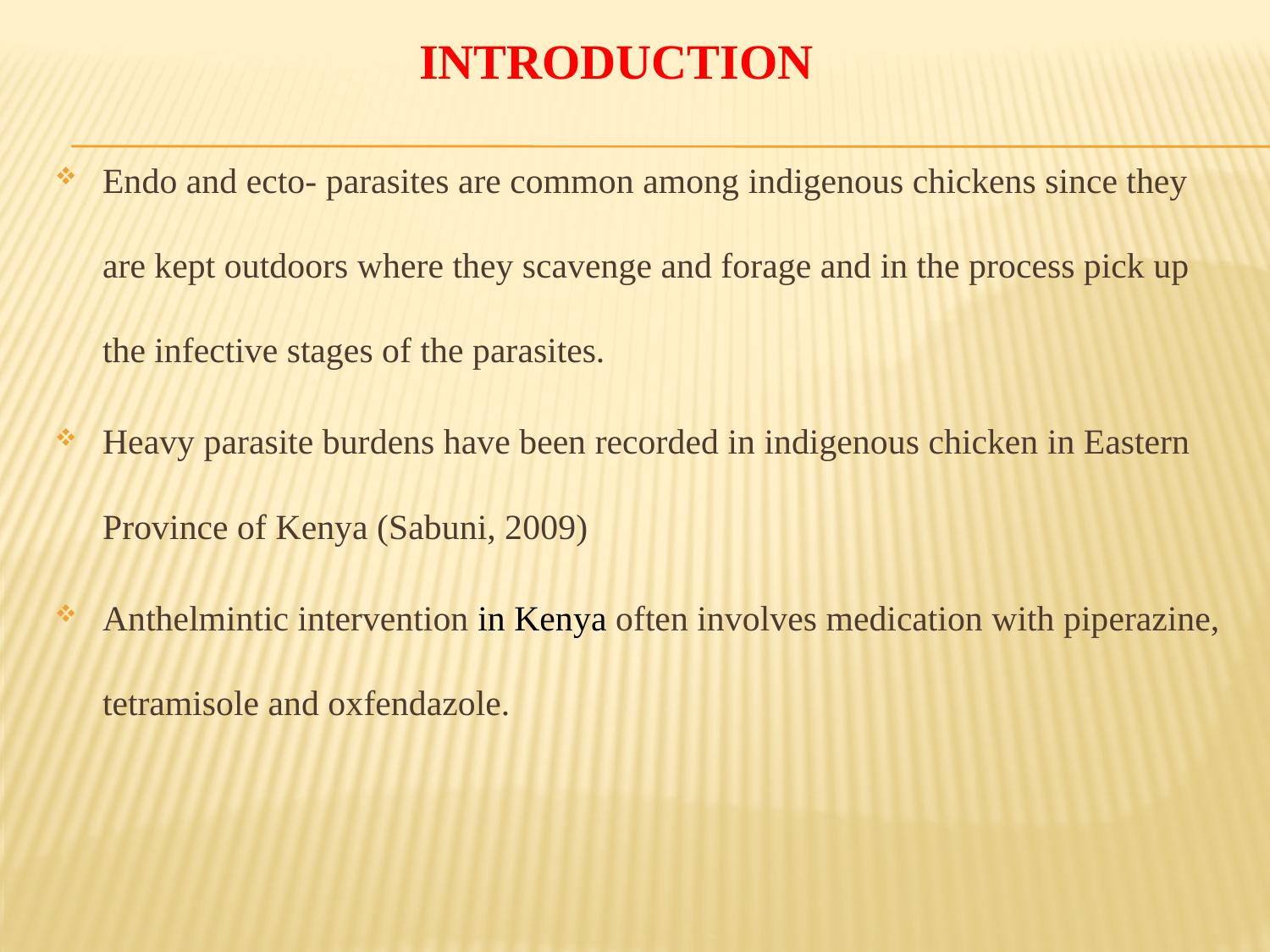

# Introduction
Endo and ecto- parasites are common among indigenous chickens since they are kept outdoors where they scavenge and forage and in the process pick up the infective stages of the parasites.
Heavy parasite burdens have been recorded in indigenous chicken in Eastern Province of Kenya (Sabuni, 2009)
Anthelmintic intervention in Kenya often involves medication with piperazine, tetramisole and oxfendazole.